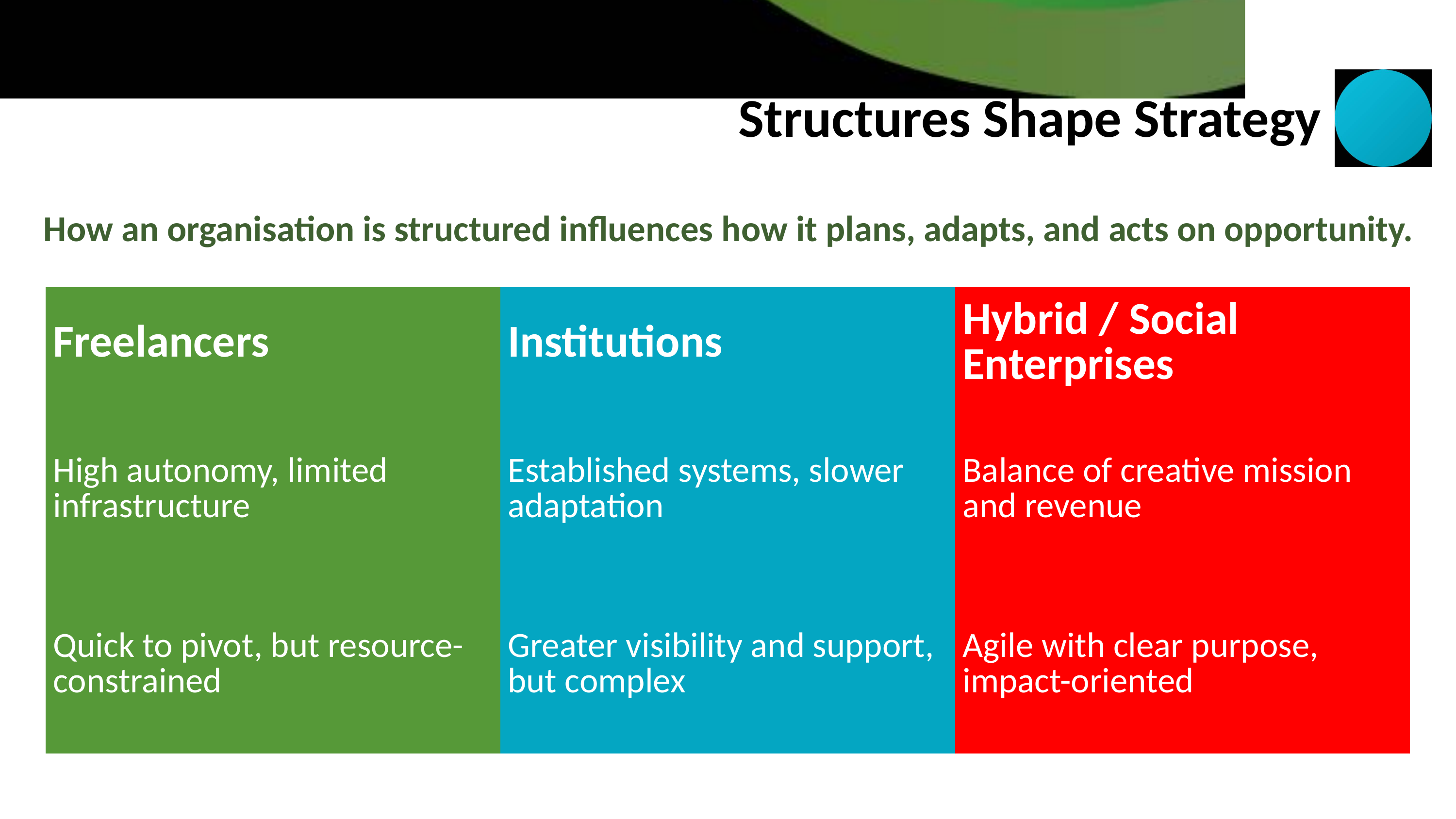

Structures Shape Strategy
How an organisation is structured influences how it plans, adapts, and acts on opportunity.
| Freelancers | Institutions | Hybrid / Social Enterprises |
| --- | --- | --- |
| High autonomy, limited infrastructure | Established systems, slower adaptation | Balance of creative mission and revenue |
| Quick to pivot, but resource-constrained | Greater visibility and support, but complex | Agile with clear purpose, impact-oriented |